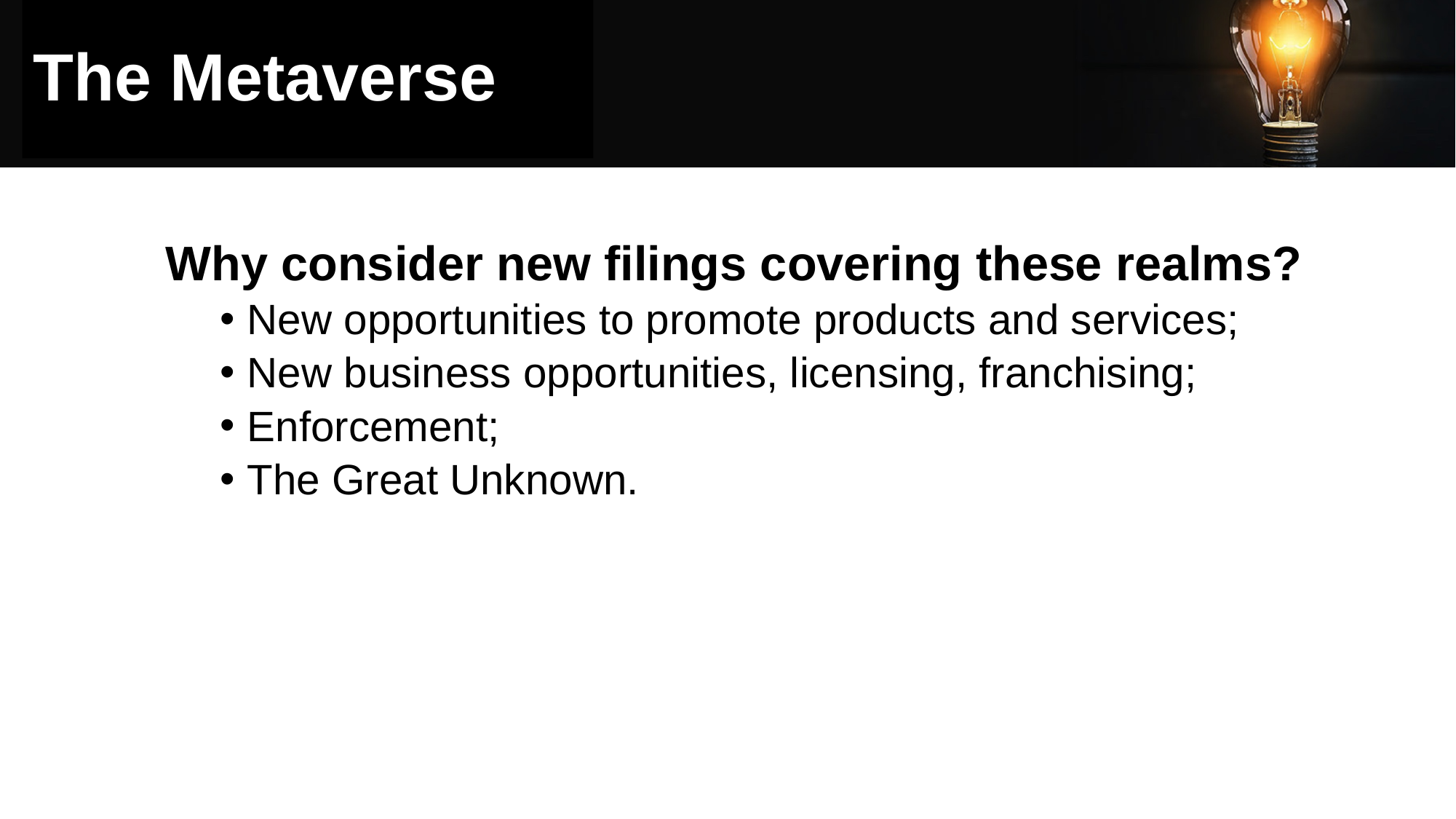

# The Metaverse
Why consider new filings covering these realms?
New opportunities to promote products and services;
New business opportunities, licensing, franchising;
Enforcement;
The Great Unknown.